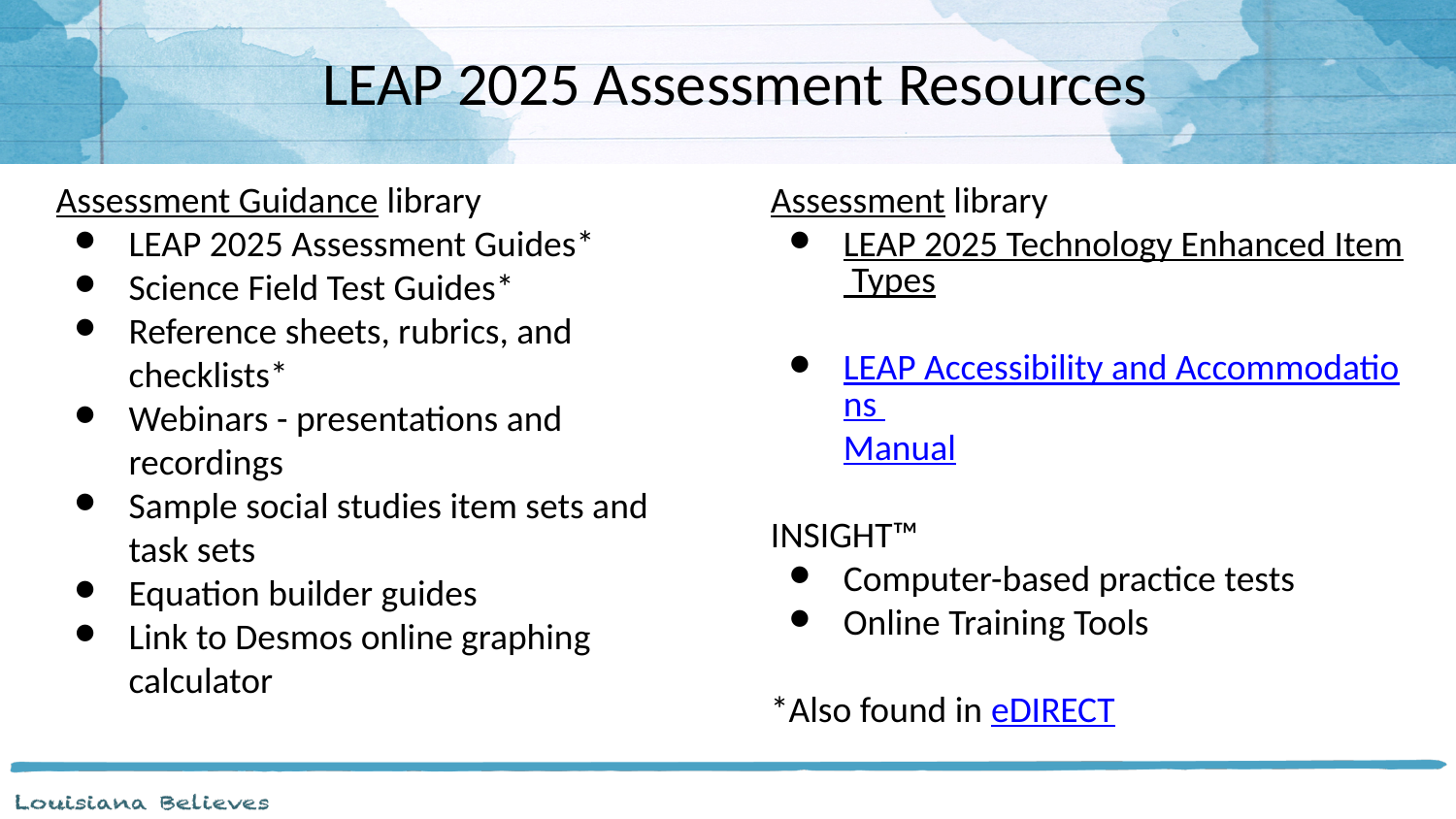

LEAP 2025 Assessment Resources
Assessment Guidance library
LEAP 2025 Assessment Guides*
Science Field Test Guides*
Reference sheets, rubrics, and checklists*
Webinars - presentations and recordings
Sample social studies item sets and task sets
Equation builder guides
Link to Desmos online graphing calculator

Assessment library
LEAP 2025 Technology Enhanced Item Types
LEAP Accessibility and Accommodations Manual

INSIGHT™
Computer-based practice tests
Online Training Tools

*Also found in eDIRECT